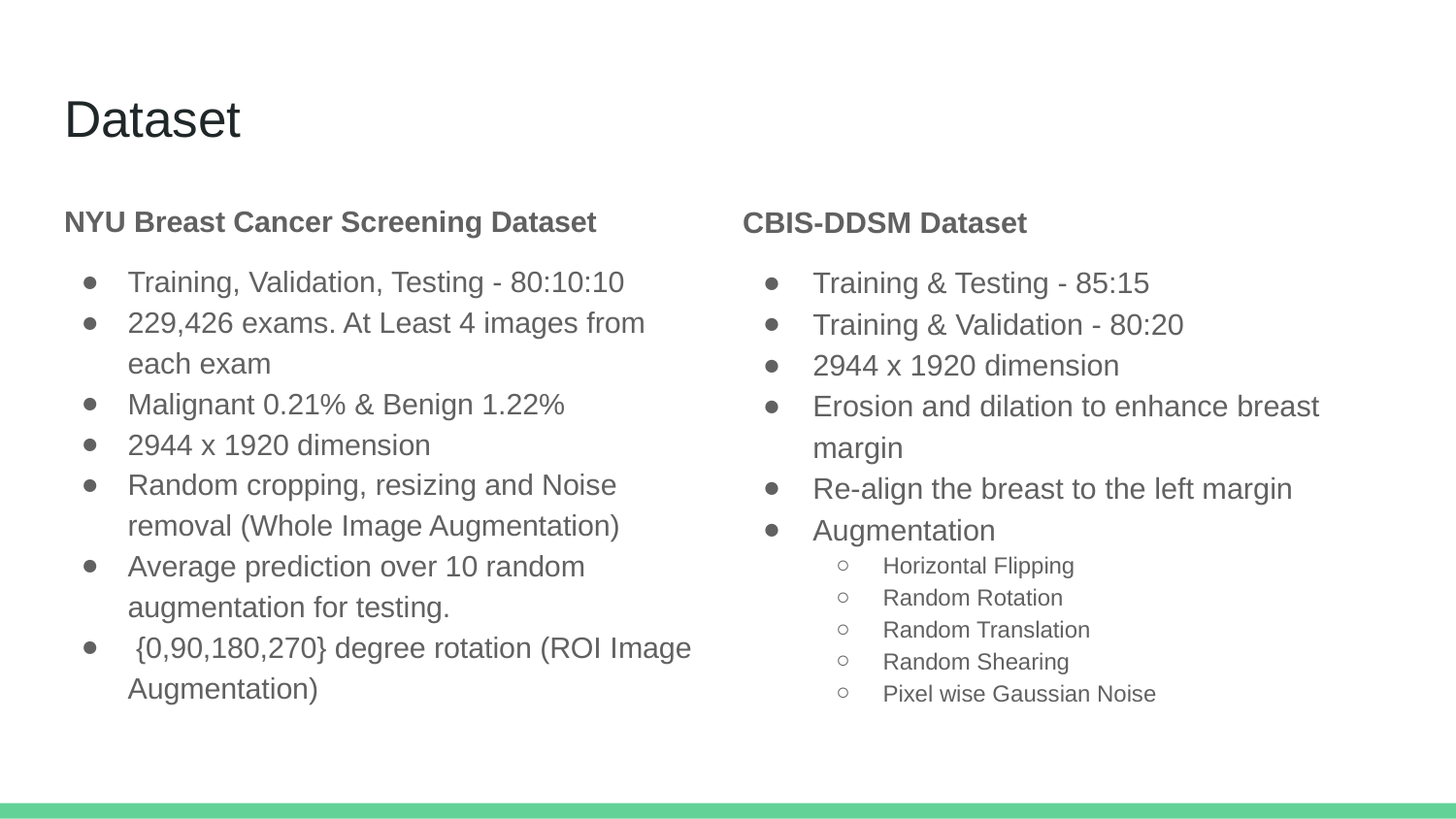

# Dataset
NYU Breast Cancer Screening Dataset
Training, Validation, Testing - 80:10:10
229,426 exams. At Least 4 images from each exam
Malignant 0.21% & Benign 1.22%
2944 x 1920 dimension
Random cropping, resizing and Noise removal (Whole Image Augmentation)
Average prediction over 10 random augmentation for testing.
 {0,90,180,270} degree rotation (ROI Image Augmentation)
CBIS-DDSM Dataset
Training & Testing - 85:15
Training & Validation - 80:20
2944 x 1920 dimension
Erosion and dilation to enhance breast margin
Re-align the breast to the left margin
Augmentation
Horizontal Flipping
Random Rotation
Random Translation
Random Shearing
Pixel wise Gaussian Noise